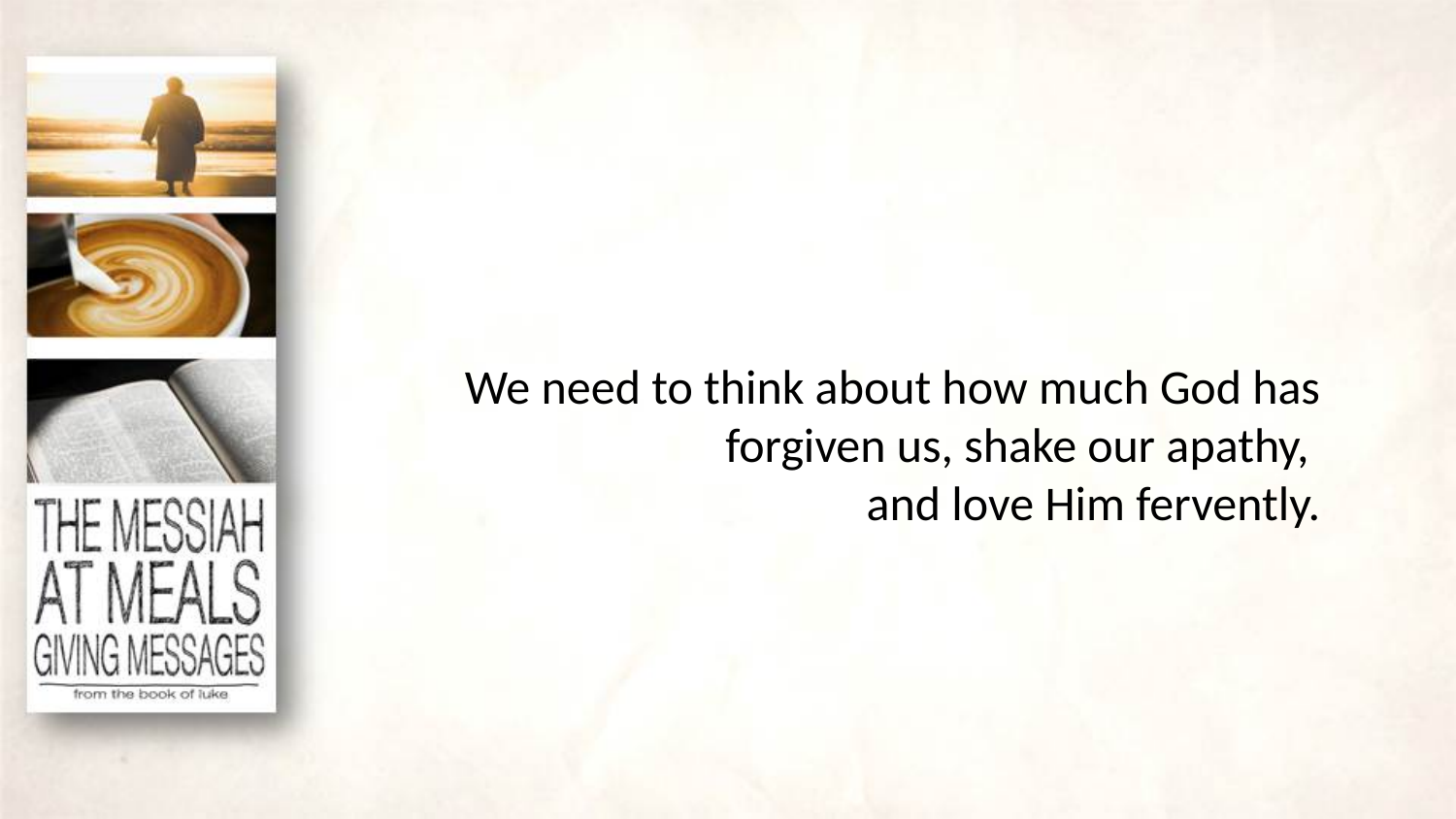

We need to think about how much God has forgiven us, shake our apathy,
and love Him fervently.